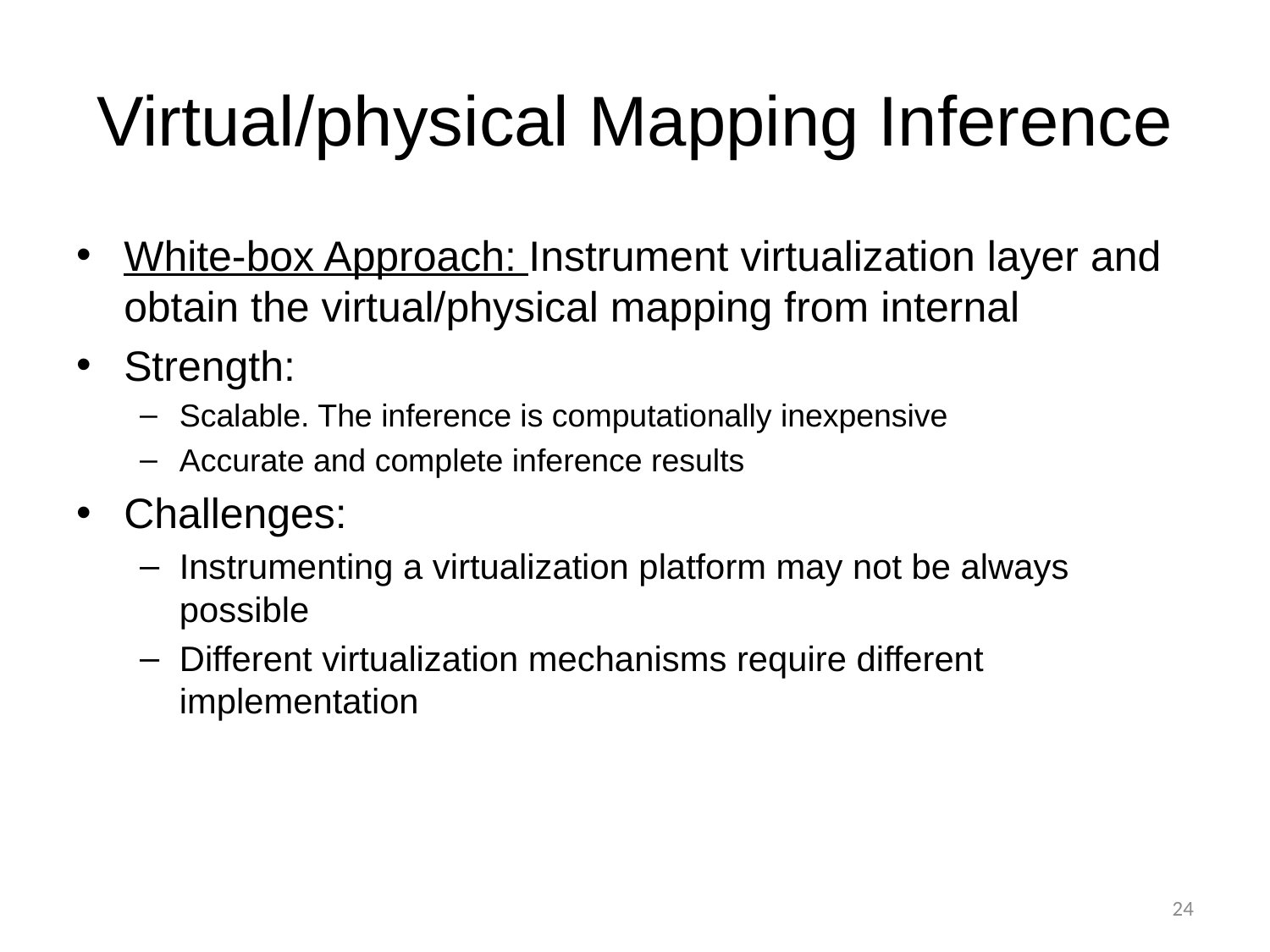

# Virtual/physical Mapping Inference
White-box Approach: Instrument virtualization layer and obtain the virtual/physical mapping from internal
Strength:
Scalable. The inference is computationally inexpensive
Accurate and complete inference results
Challenges:
Instrumenting a virtualization platform may not be always possible
Different virtualization mechanisms require different implementation
24